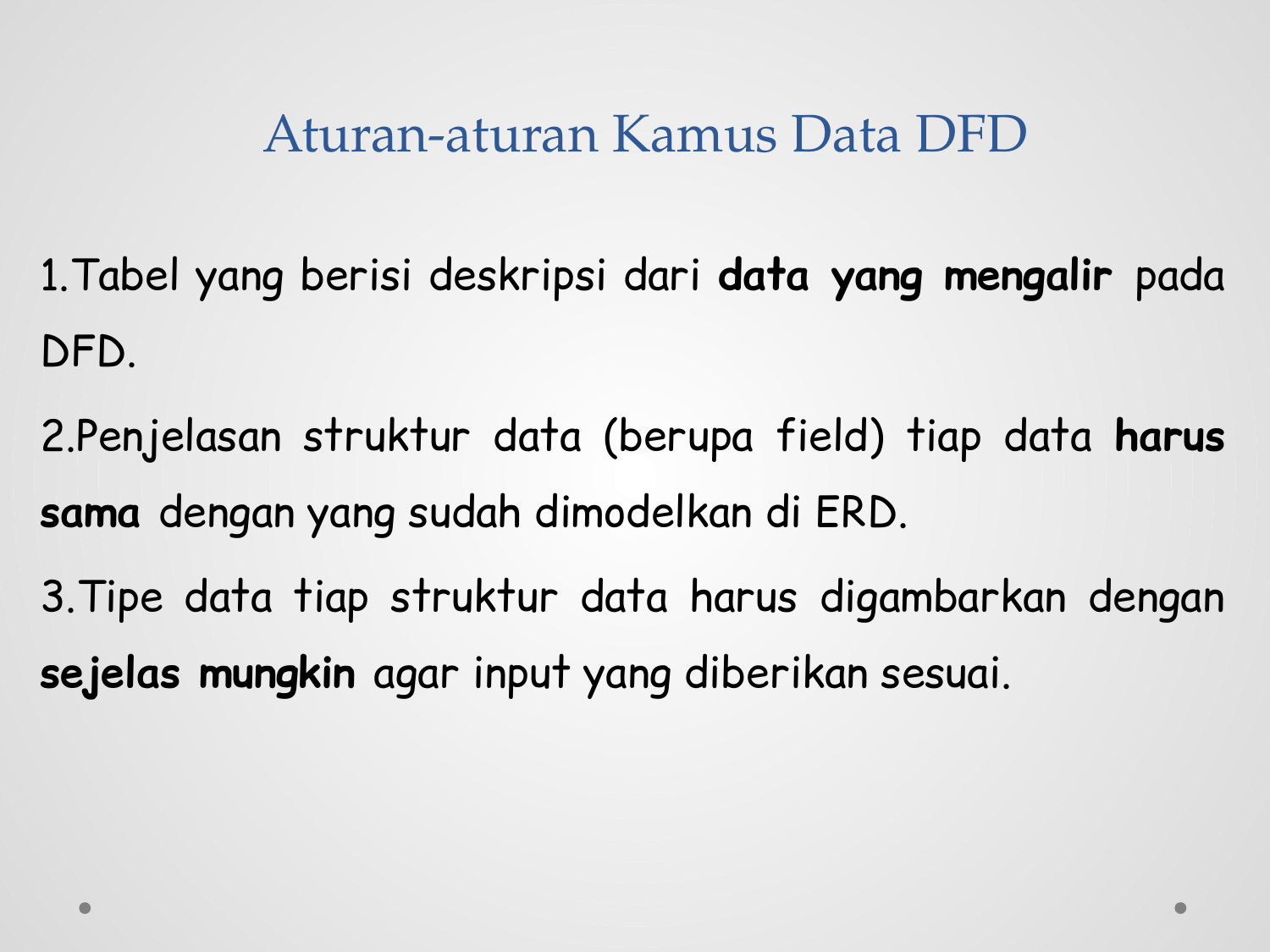

# Aturan-aturan Kamus Data DFD
1.Tabel yang berisi deskripsi dari data yang mengalir pada DFD.
2.Penjelasan struktur data (berupa field) tiap data harus sama dengan yang sudah dimodelkan di ERD.
3.Tipe data tiap struktur data harus digambarkan dengan sejelas mungkin agar input yang diberikan sesuai.